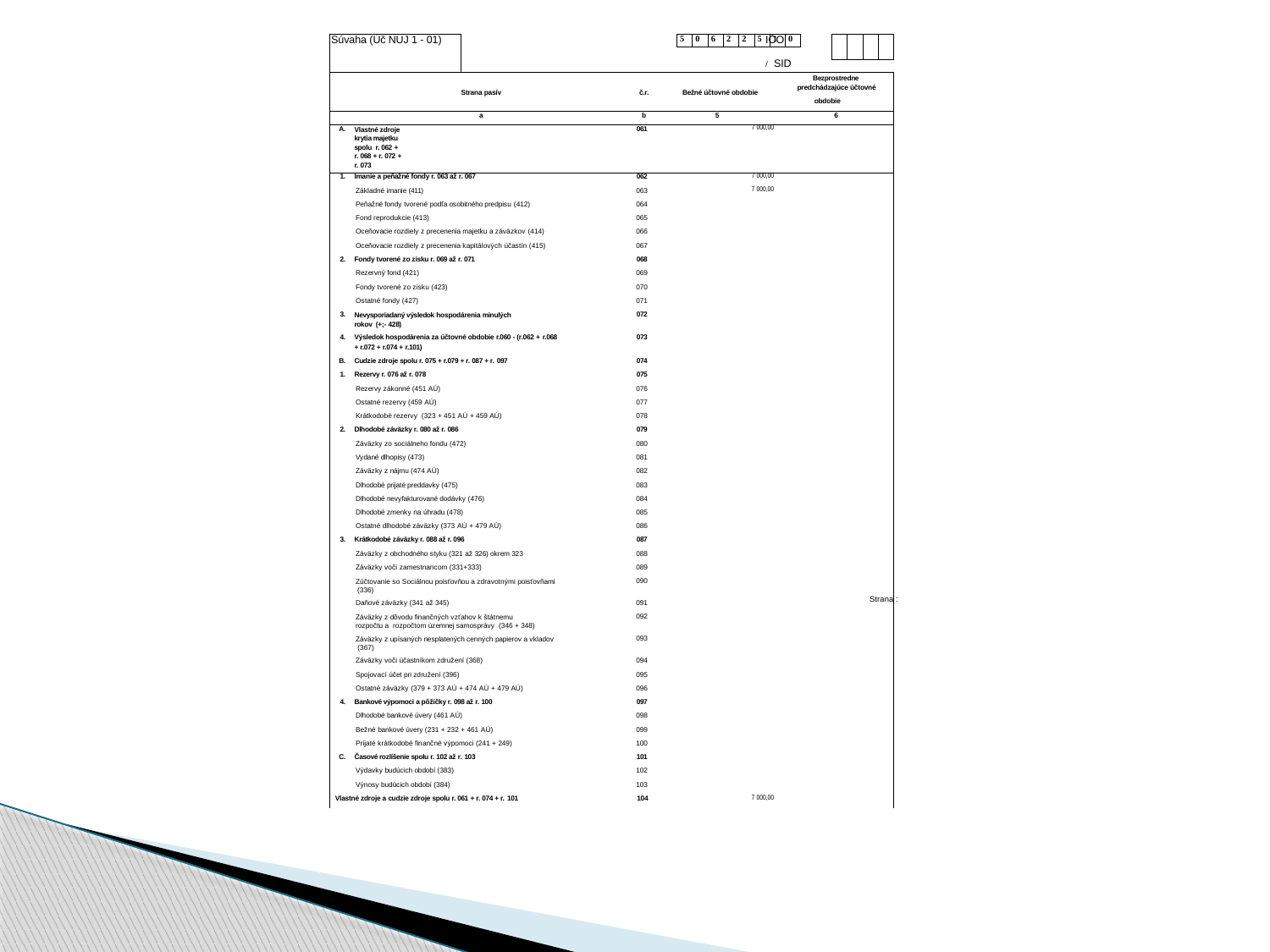

| Súvaha (Úč NUJ 1 - 01) |  | IČO / SID |  |  |  |
| --- | --- | --- | --- | --- | --- |
| Strana pasív |  |  | č.r. | Bežné účtovné obdobie | Bezprostredne predchádzajúce účtovné obdobie |
| a |  |  | b | 5 | 6 |
| A. | Vlastné zdroje krytia majetku spolu r. 062 + r. 068 + r. 072 + r. 073 |  | 061 | 7 000,00 |  |
| 1. | Imanie a peňažné fondy r. 063 až r. 067 |  | 062 | 7 000,00 |  |
|  | Základné imanie (411) |  | 063 | 7 000,00 |  |
|  | Peňažné fondy tvorené podľa osobitného predpisu (412) |  | 064 |  |  |
|  | Fond reprodukcie (413) |  | 065 |  |  |
|  | Oceňovacie rozdiely z precenenia majetku a záväzkov (414) |  | 066 |  |  |
|  | Oceňovacie rozdiely z precenenia kapitálových účastín (415) |  | 067 |  |  |
| 2. | Fondy tvorené zo zisku r. 069 až r. 071 |  | 068 |  |  |
|  | Rezervný fond (421) |  | 069 |  |  |
|  | Fondy tvorené zo zisku (423) |  | 070 |  |  |
|  | Ostatné fondy (427) |  | 071 |  |  |
| 3. | Nevysporiadaný výsledok hospodárenia minulých rokov (+;- 428) |  | 072 |  |  |
| 4. | Výsledok hospodárenia za účtovné obdobie r.060 - (r.062 + r.068 + r.072 + r.074 + r.101) |  | 073 |  |  |
| B. | Cudzie zdroje spolu r. 075 + r.079 + r. 087 + r. 097 |  | 074 |  |  |
| 1. | Rezervy r. 076 až r. 078 |  | 075 |  |  |
|  | Rezervy zákonné (451 AÚ) |  | 076 |  |  |
|  | Ostatné rezervy (459 AÚ) |  | 077 |  |  |
|  | Krátkodobé rezervy (323 + 451 AÚ + 459 AÚ) |  | 078 |  |  |
| 2. | Dlhodobé záväzky r. 080 až r. 086 |  | 079 |  |  |
|  | Záväzky zo sociálneho fondu (472) |  | 080 |  |  |
|  | Vydané dlhopisy (473) |  | 081 |  |  |
|  | Záväzky z nájmu (474 AÚ) |  | 082 |  |  |
|  | Dlhodobé prijaté preddavky (475) |  | 083 |  |  |
|  | Dlhodobé nevyfakturované dodávky (476) |  | 084 |  |  |
|  | Dlhodobé zmenky na úhradu (478) |  | 085 |  |  |
|  | Ostatné dlhodobé záväzky (373 AÚ + 479 AÚ) |  | 086 |  |  |
| 3. | Krátkodobé záväzky r. 088 až r. 096 |  | 087 |  |  |
|  | Záväzky z obchodného styku (321 až 326) okrem 323 |  | 088 |  |  |
|  | Záväzky voči zamestnancom (331+333) |  | 089 |  |  |
|  | Zúčtovanie so Sociálnou poisťovňou a zdravotnými poisťovňami (336) |  | 090 |  |  |
|  | Daňové záväzky (341 až 345) |  | 091 |  |  |
|  | Záväzky z dôvodu finančných vzťahov k štátnemu rozpočtu a rozpočtom územnej samosprávy (346 + 348) |  | 092 |  |  |
|  | Záväzky z upísaných nesplatených cenných papierov a vkladov (367) |  | 093 |  |  |
|  | Záväzky voči účastníkom združení (368) |  | 094 |  |  |
|  | Spojovací účet pri združení (396) |  | 095 |  |  |
|  | Ostatné záväzky (379 + 373 AÚ + 474 AÚ + 479 AÚ) |  | 096 |  |  |
| 4. | Bankové výpomoci a pôžičky r. 098 až r. 100 |  | 097 |  |  |
|  | Dlhodobé bankové úvery (461 AÚ) |  | 098 |  |  |
|  | Bežné bankové úvery (231 + 232 + 461 AÚ) |  | 099 |  |  |
|  | Prijaté krátkodobé finančné výpomoci (241 + 249) |  | 100 |  |  |
| C. | Časové rozlíšenie spolu r. 102 až r. 103 |  | 101 |  |  |
|  | Výdavky budúcich období (383) |  | 102 |  |  |
|  | Výnosy budúcich období (384) |  | 103 |  |  |
| Vlastné zdroje a cudzie zdroje spolu r. 061 + r. 074 + r. 101 |  |  | 104 | 7 000,00 |  |
| 5 | 0 | 6 | 2 | 2 | 5 | 1 | 0 |
| --- | --- | --- | --- | --- | --- | --- | --- |
|  |  |  |  |
| --- | --- | --- | --- |
4
Strana :